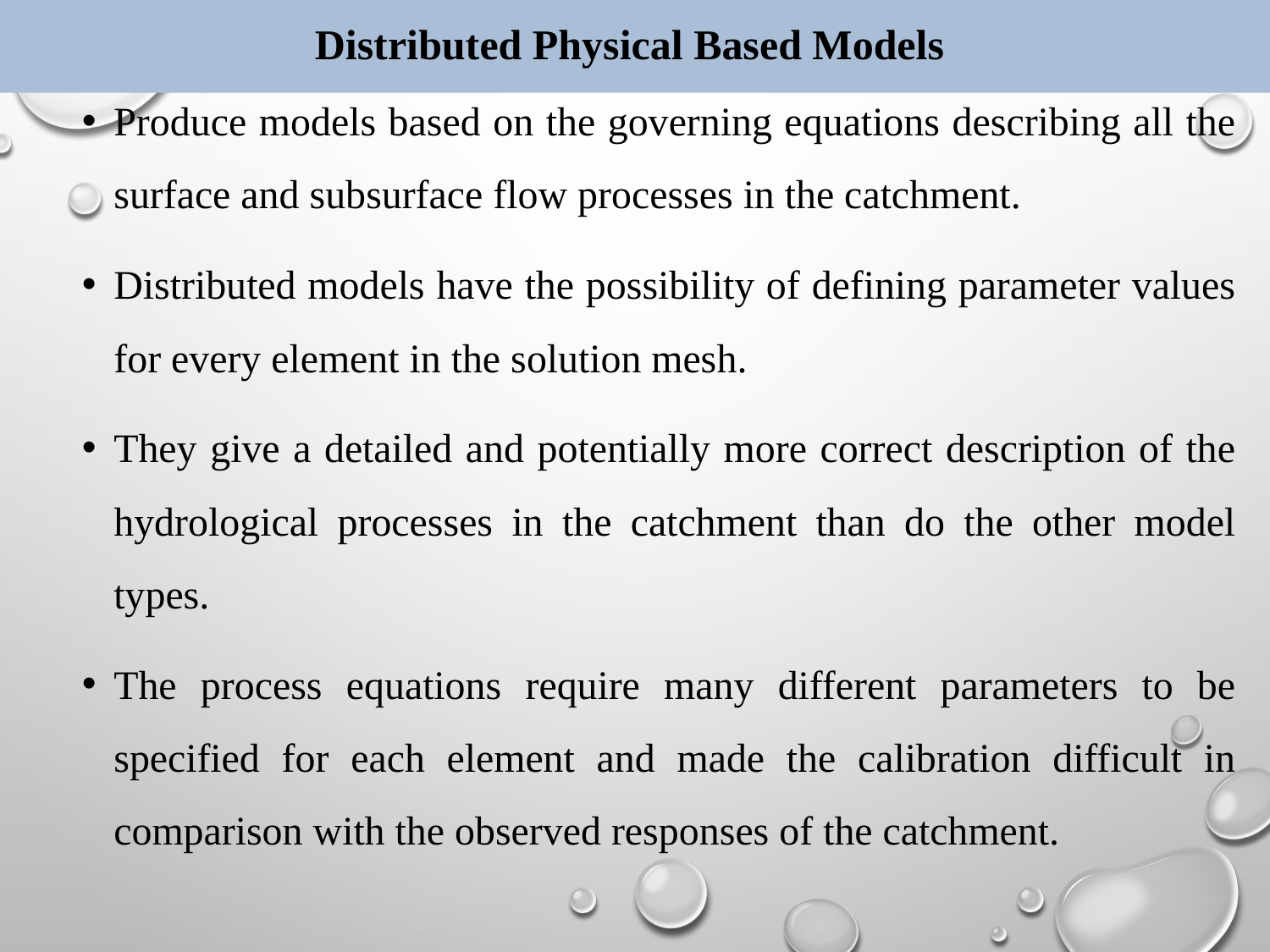

# Distributed Physical Based Models
Produce models based on the governing equations describing all the surface and subsurface flow processes in the catchment.
Distributed models have the possibility of defining parameter values for every element in the solution mesh.
They give a detailed and potentially more correct description of the hydrological processes in the catchment than do the other model types.
The process equations require many different parameters to be specified for each element and made the calibration difficult in comparison with the observed responses of the catchment.